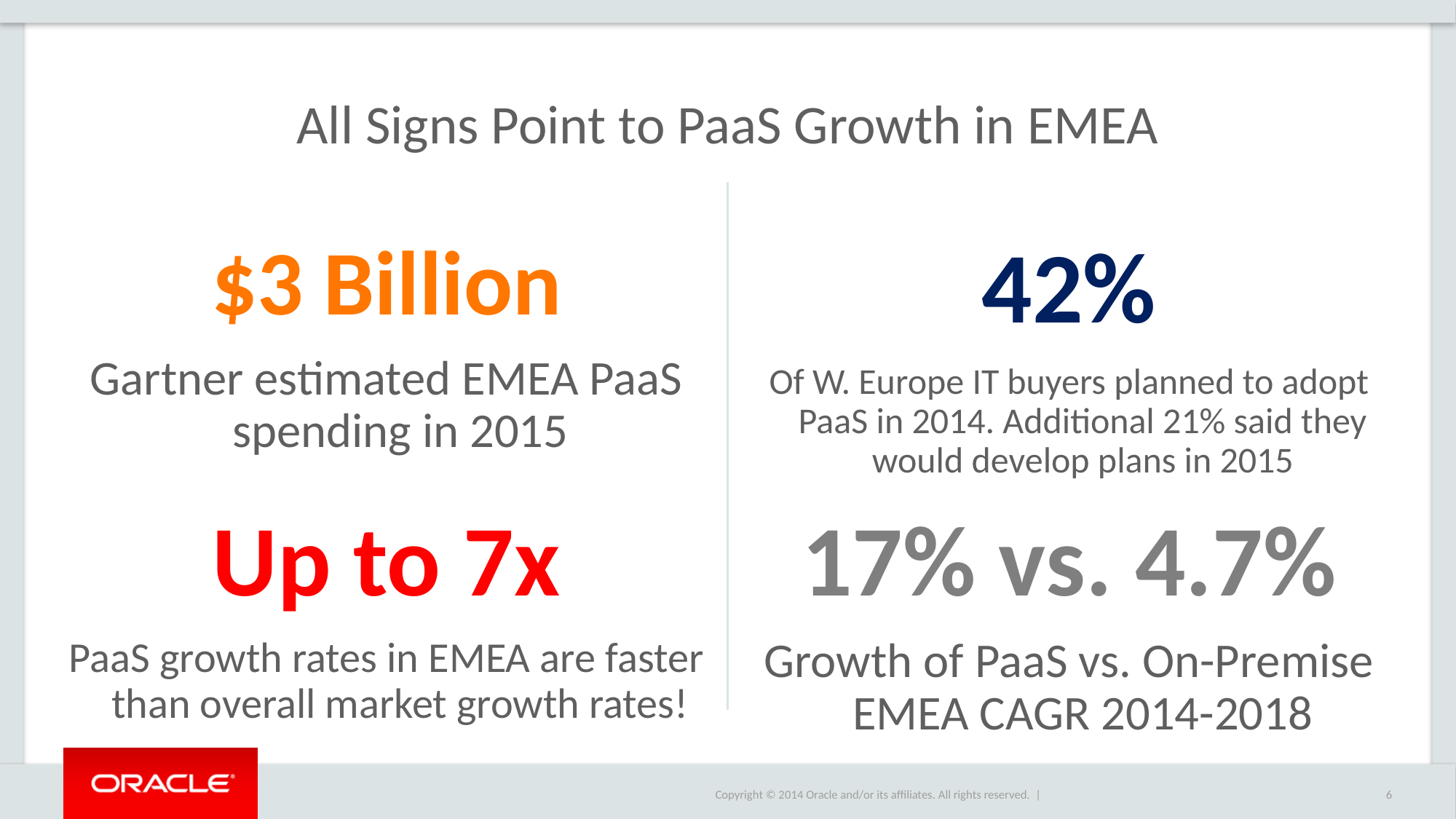

# All Signs Point to PaaS Growth in EMEA

$3 Billion
Gartner estimated EMEA PaaS spending in 2015

42%
Of W. Europe IT buyers planned to adopt PaaS in 2014. Additional 21% said they would develop plans in 2015

Up to 7x
PaaS growth rates in EMEA are faster than overall market growth rates!

17% vs. 4.7%
Growth of PaaS vs. On-Premise EMEA CAGR 2014-2018
6